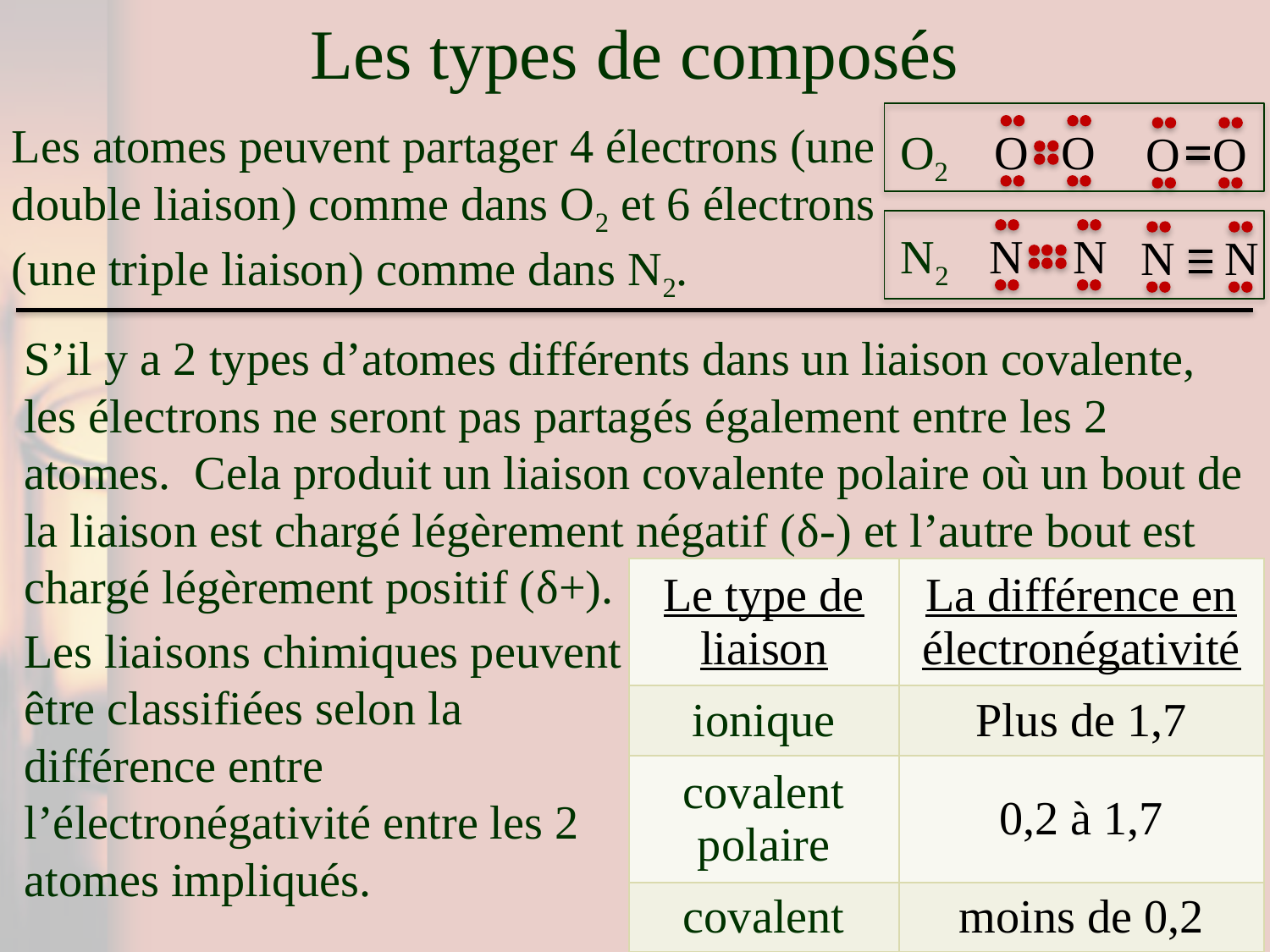

Les types de composés

Les atomes peuvent partager 4 électrons (une double liaison) comme dans O2 et 6 électrons (une triple liaison) comme dans N2.
O2
O
O

O
O

N2
N
N

N
N

S’il y a 2 types d’atomes différents dans un liaison covalente, les électrons ne seront pas partagés également entre les 2 atomes.  Cela produit un liaison covalente polaire où un bout de la liaison est chargé légèrement négatif (δ-) et l’autre bout est chargé légèrement positif (δ+).
| Le type de liaison | La différence en électronégativité |
| --- | --- |
| ionique | Plus de 1,7 |
| covalent polaire | 0,2 à 1,7 |
| covalent | moins de 0,2 |
Les liaisons chimiques peuvent être classifiées selon la différence entre l’électronégativité entre les 2 atomes impliqués.